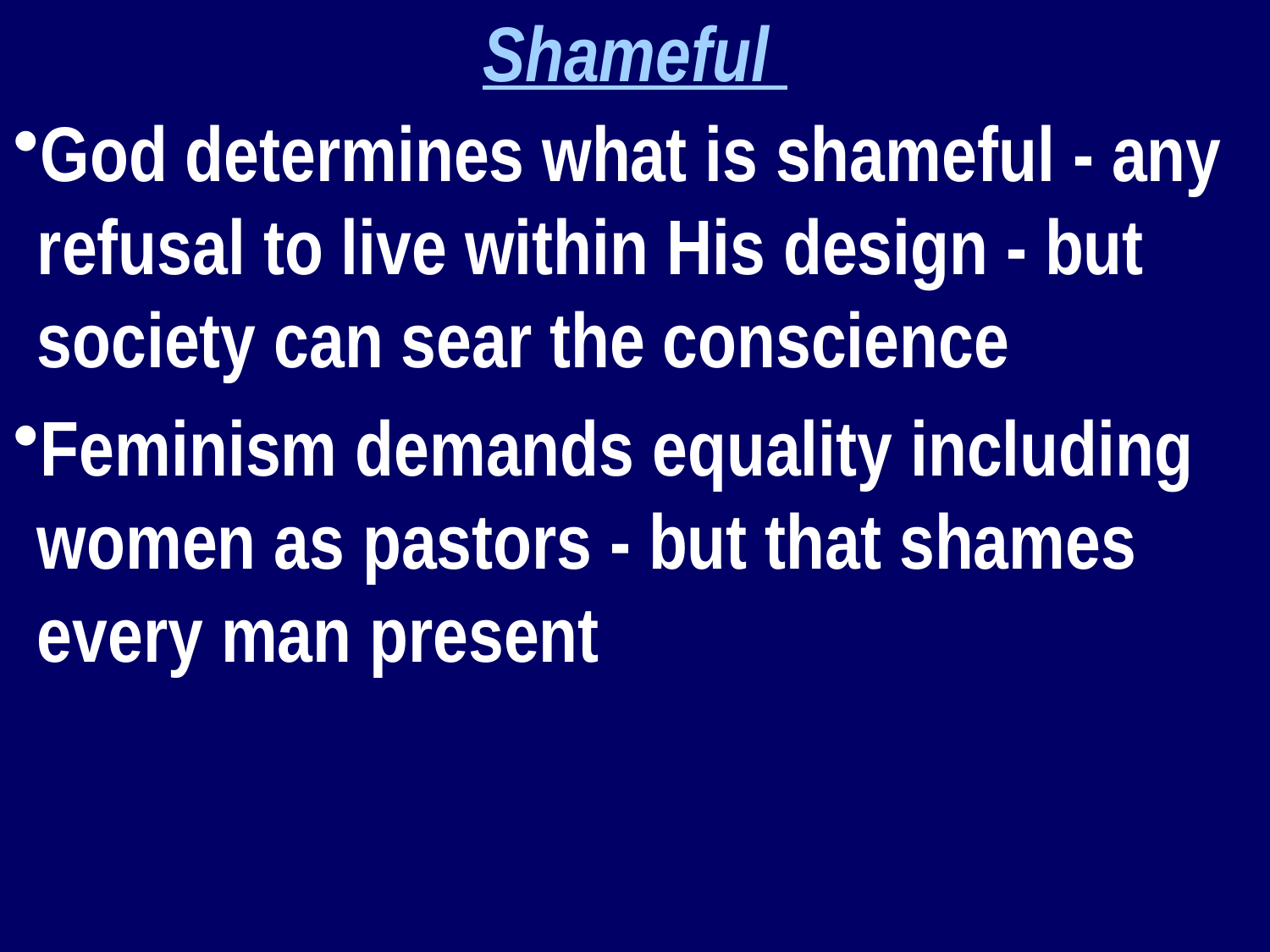

Shameful
God determines what is shameful - any refusal to live within His design - but society can sear the conscience
Feminism demands equality including women as pastors - but that shames every man present